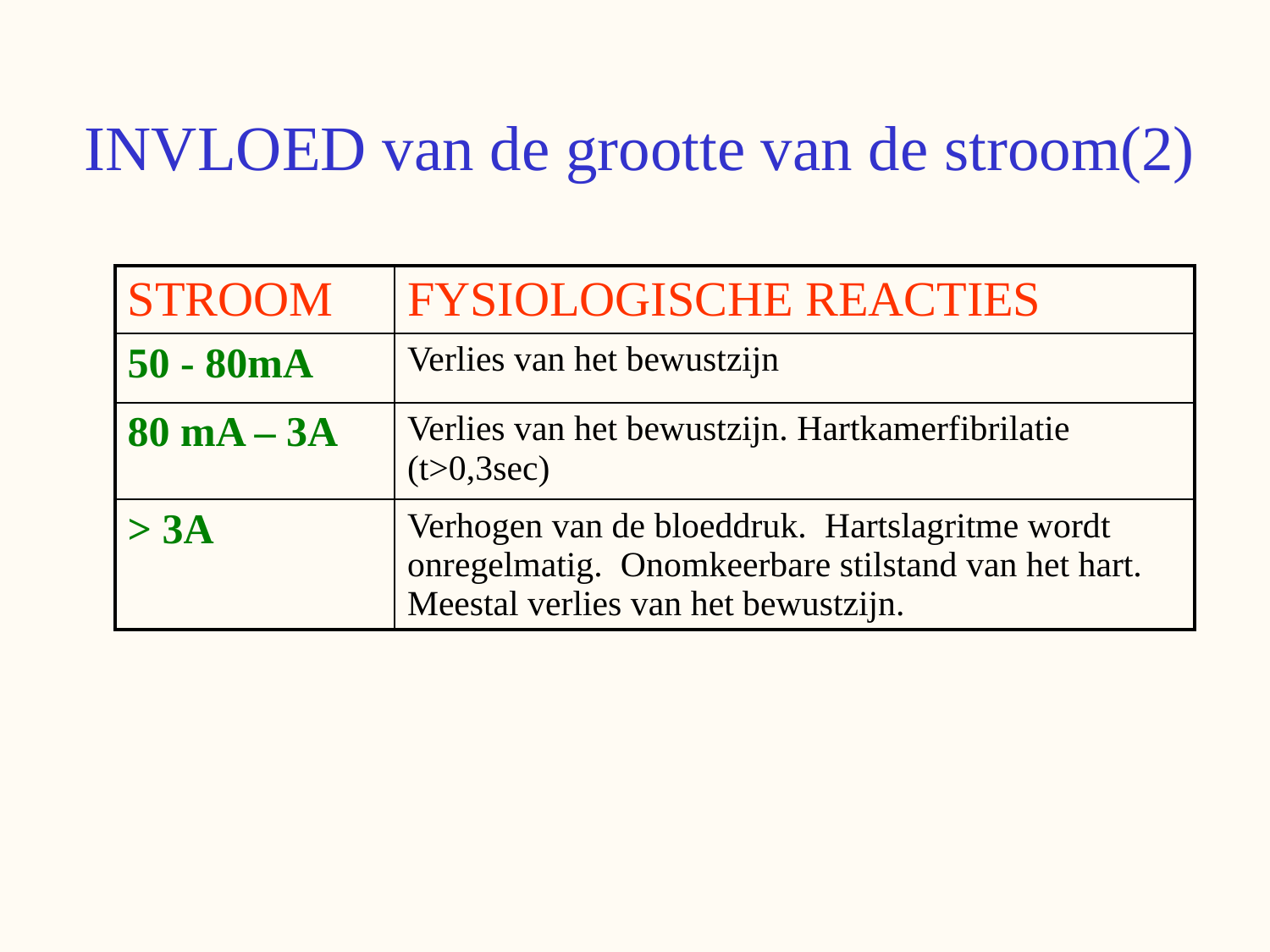

# INVLOED van de grootte van de stroom(2)
| STROOM | FYSIOLOGISCHE REACTIES |
| --- | --- |
| 50 - 80mA | Verlies van het bewustzijn |
| 80 mA – 3A | Verlies van het bewustzijn. Hartkamerfibrilatie (t>0,3sec) |
| > 3A | Verhogen van de bloeddruk. Hartslagritme wordt onregelmatig. Onomkeerbare stilstand van het hart. Meestal verlies van het bewustzijn. |